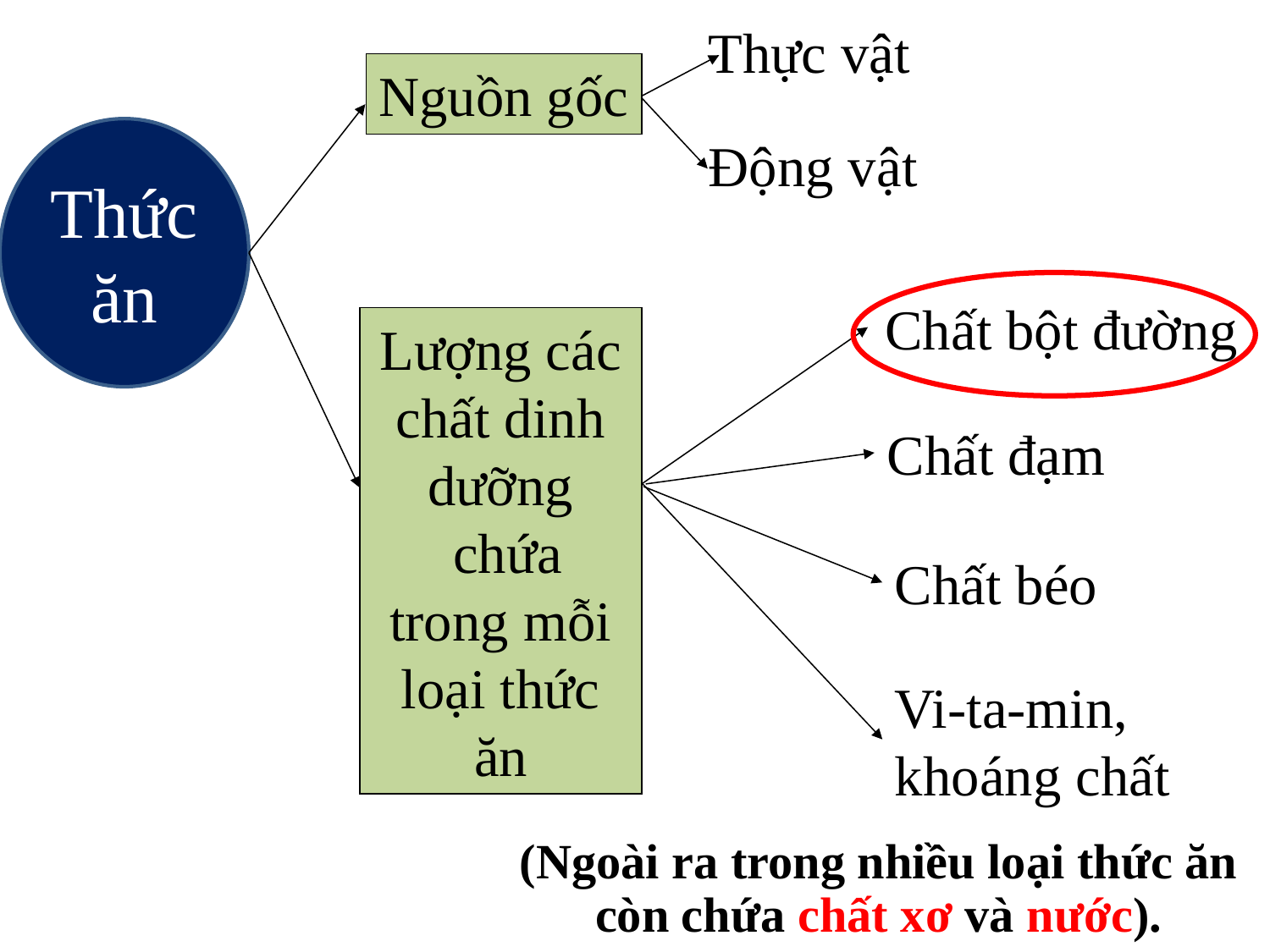

Thực vật
Nguồn gốc
Thức ăn
Động vật

Chất bột đường
Lượng các chất dinh dưỡng
 chứa trong mỗi loại thức ăn
Chất đạm
Chất béo
Vi-ta-min,
khoáng chất
(Ngoài ra trong nhiều loại thức ăn còn chứa chất xơ và nước).